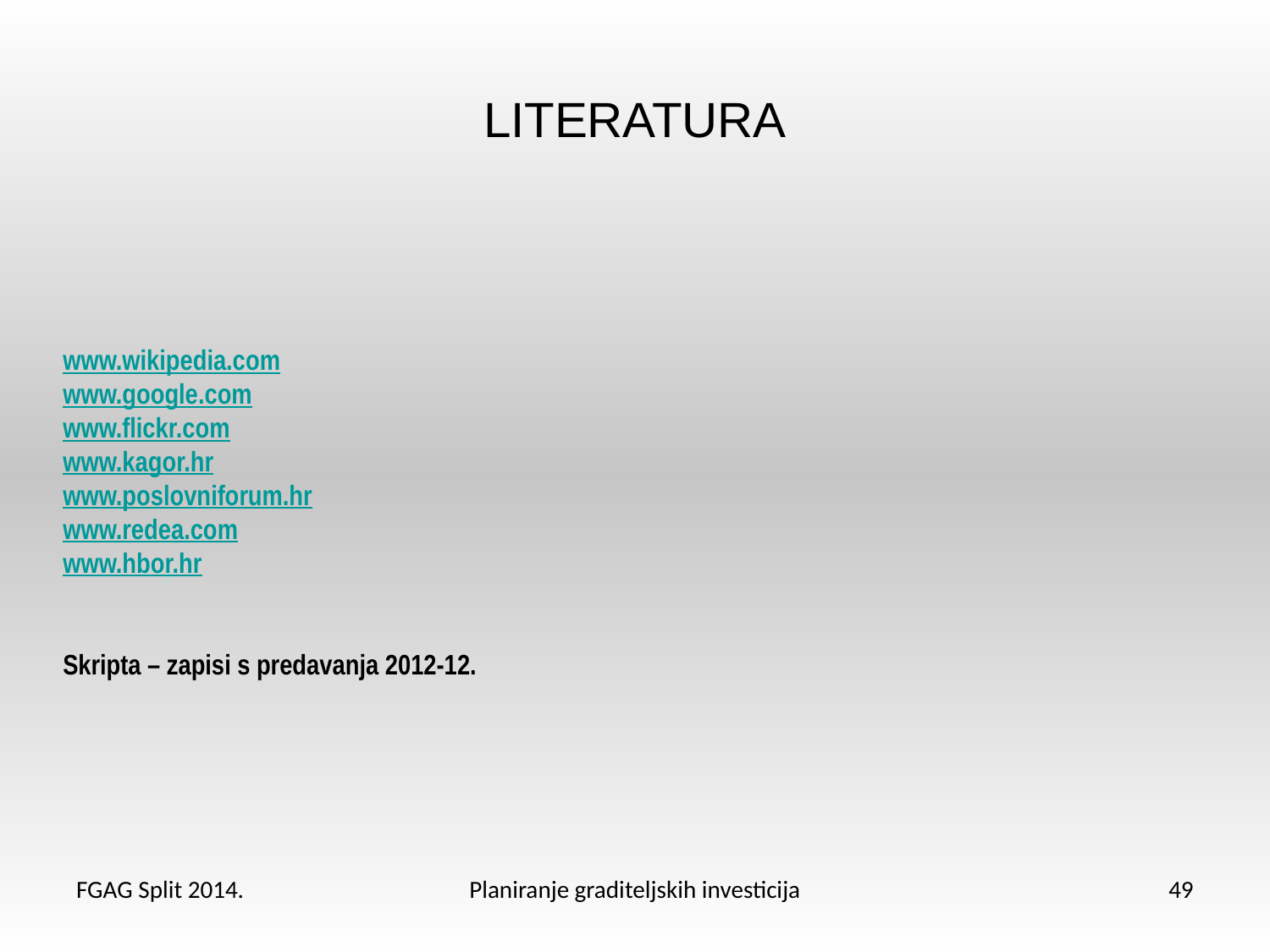

# LITERATURA
www.wikipedia.com
www.google.com
www.flickr.com
www.kagor.hr
www.poslovniforum.hr
www.redea.com
www.hbor.hr

Skripta – zapisi s predavanja 2012-12.
FGAG Split 2014.
Planiranje graditeljskih investicija
49